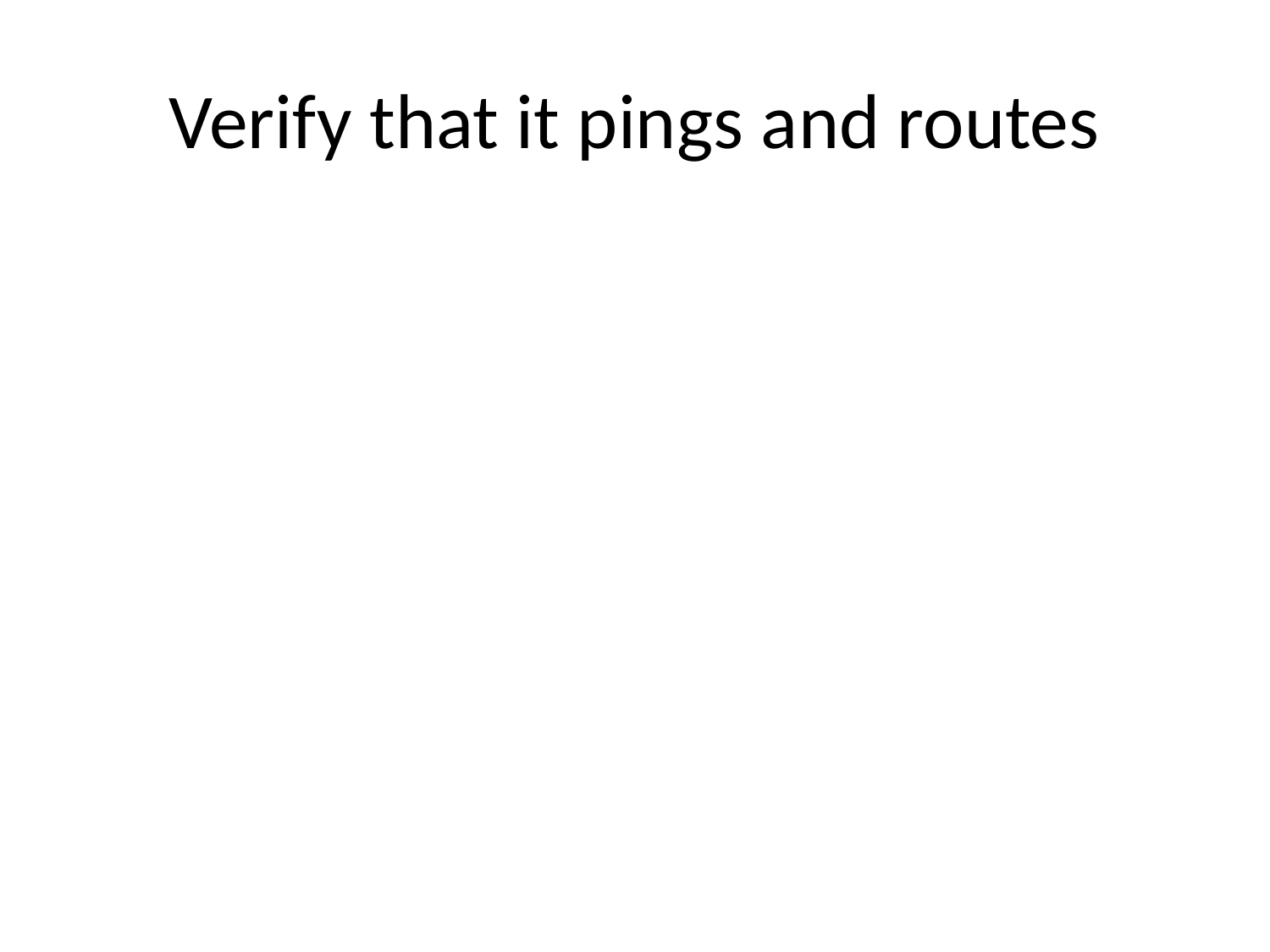

# Verify that it pings and routes